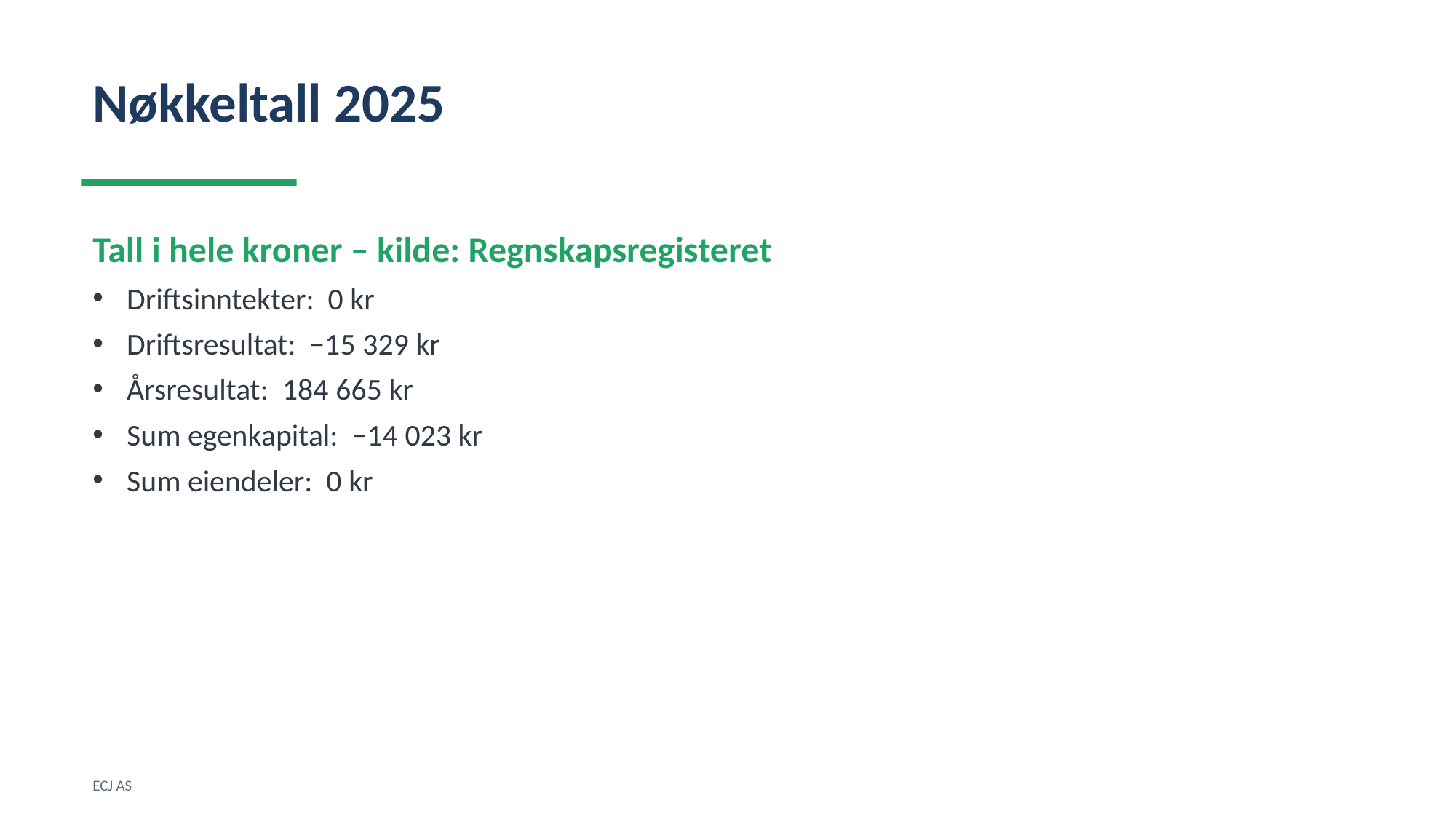

Nøkkeltall 2025

Tall i hele kroner – kilde: Regnskapsregisteret
Driftsinntekter:  0 kr
Driftsresultat:  −15 329 kr
Årsresultat:  184 665 kr
Sum egenkapital:  −14 023 kr
Sum eiendeler:  0 kr
ECJ AS